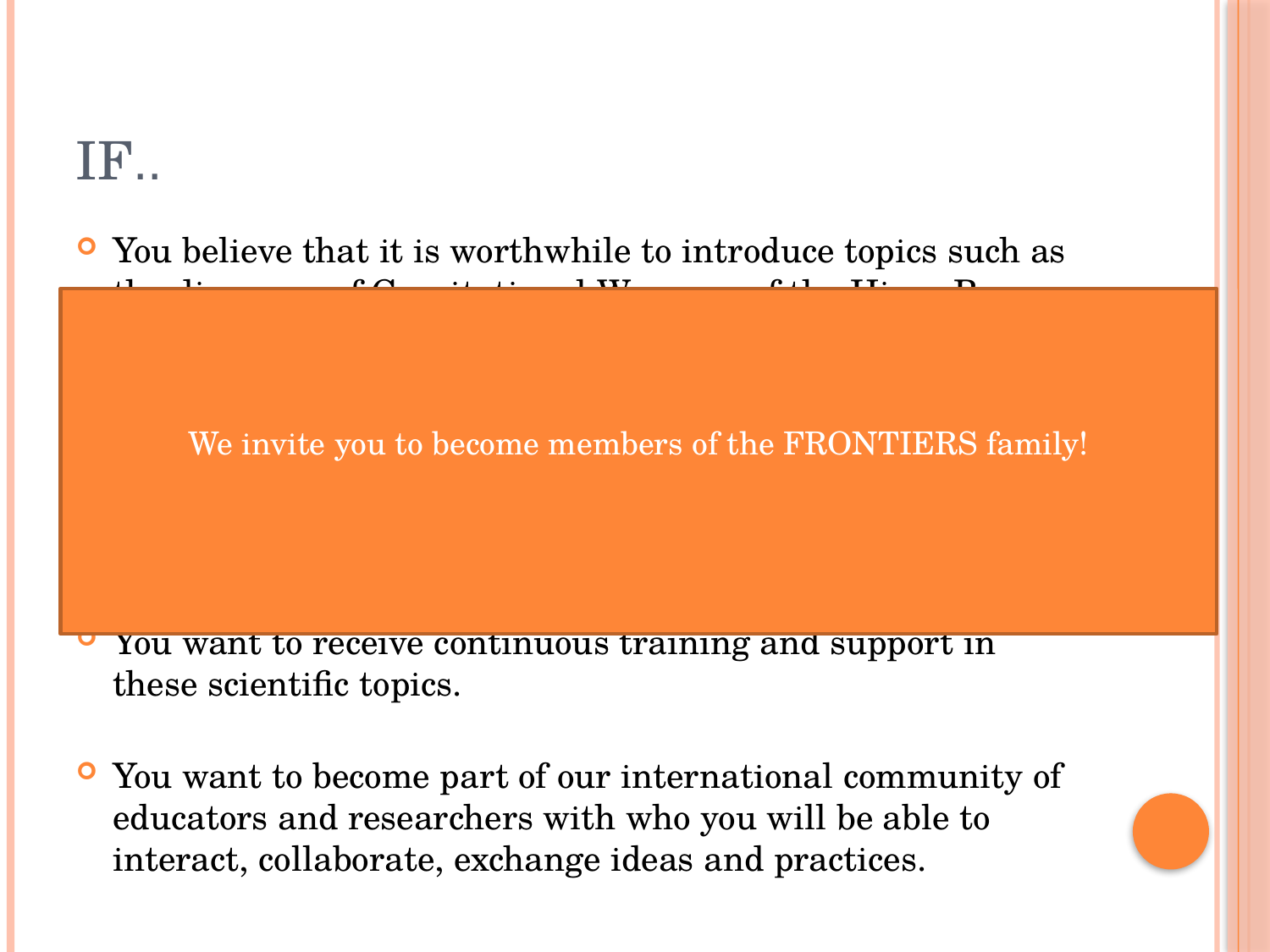

# IF..
You believe that it is worthwhile to introduce topics such as the discovery of Gravitational Waves or of the Higgs Boson in your classroom in a systematic and understandable fashion.
You want your students to be able to perform virtual visits at VIRGO or CERN, to analyze real data and to interact with leading experts in Physics and Education research.
You want to receive continuous training and support in these scientific topics.
You want to become part of our international community of educators and researchers with who you will be able to interact, collaborate, exchange ideas and practices.
We invite you to become members of the FRONTIERS family!